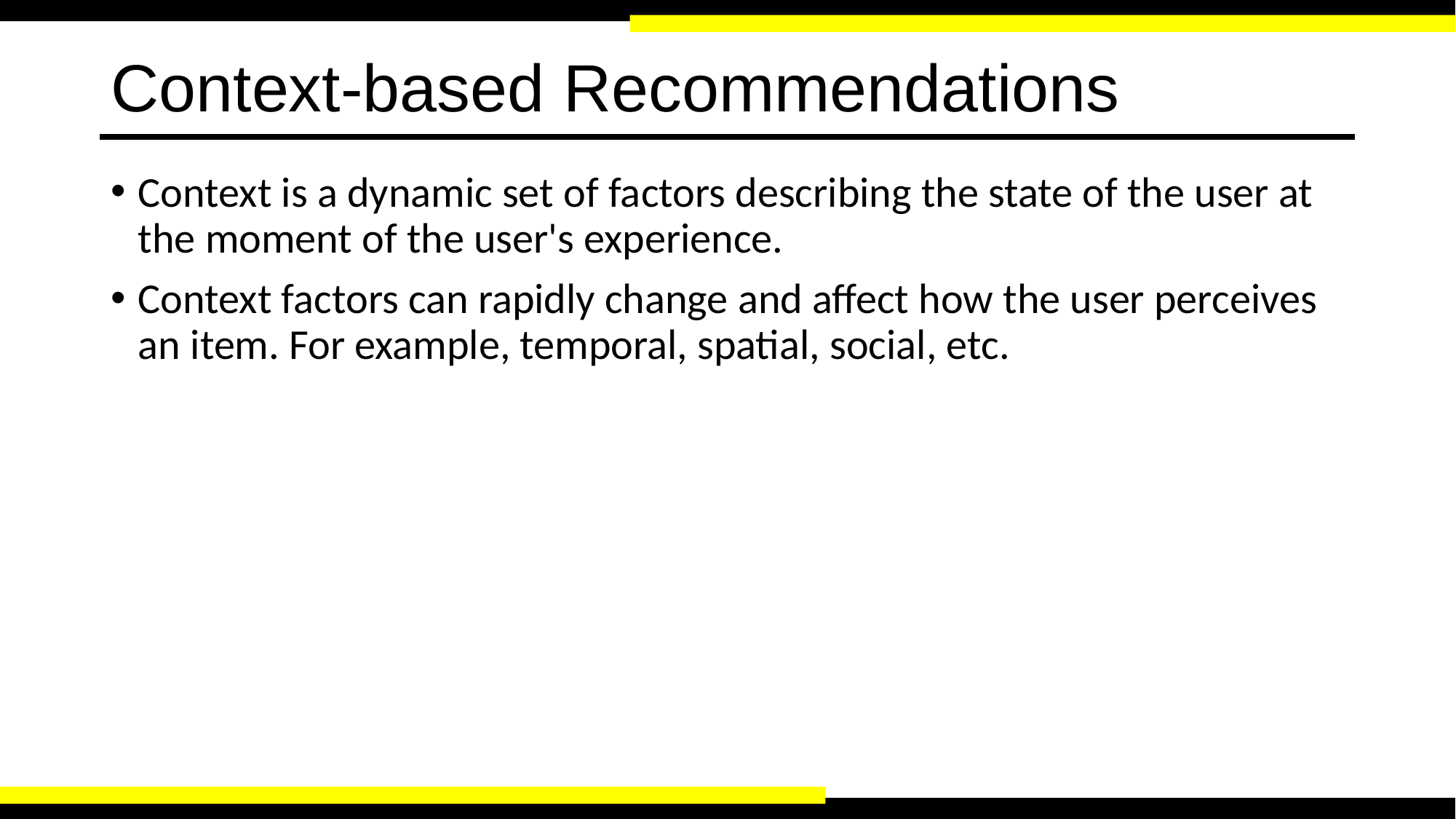

# Context-based Recommendations
Context is a dynamic set of factors describing the state of the user at the moment of the user's experience.
Context factors can rapidly change and affect how the user perceives an item. For example, temporal, spatial, social, etc.